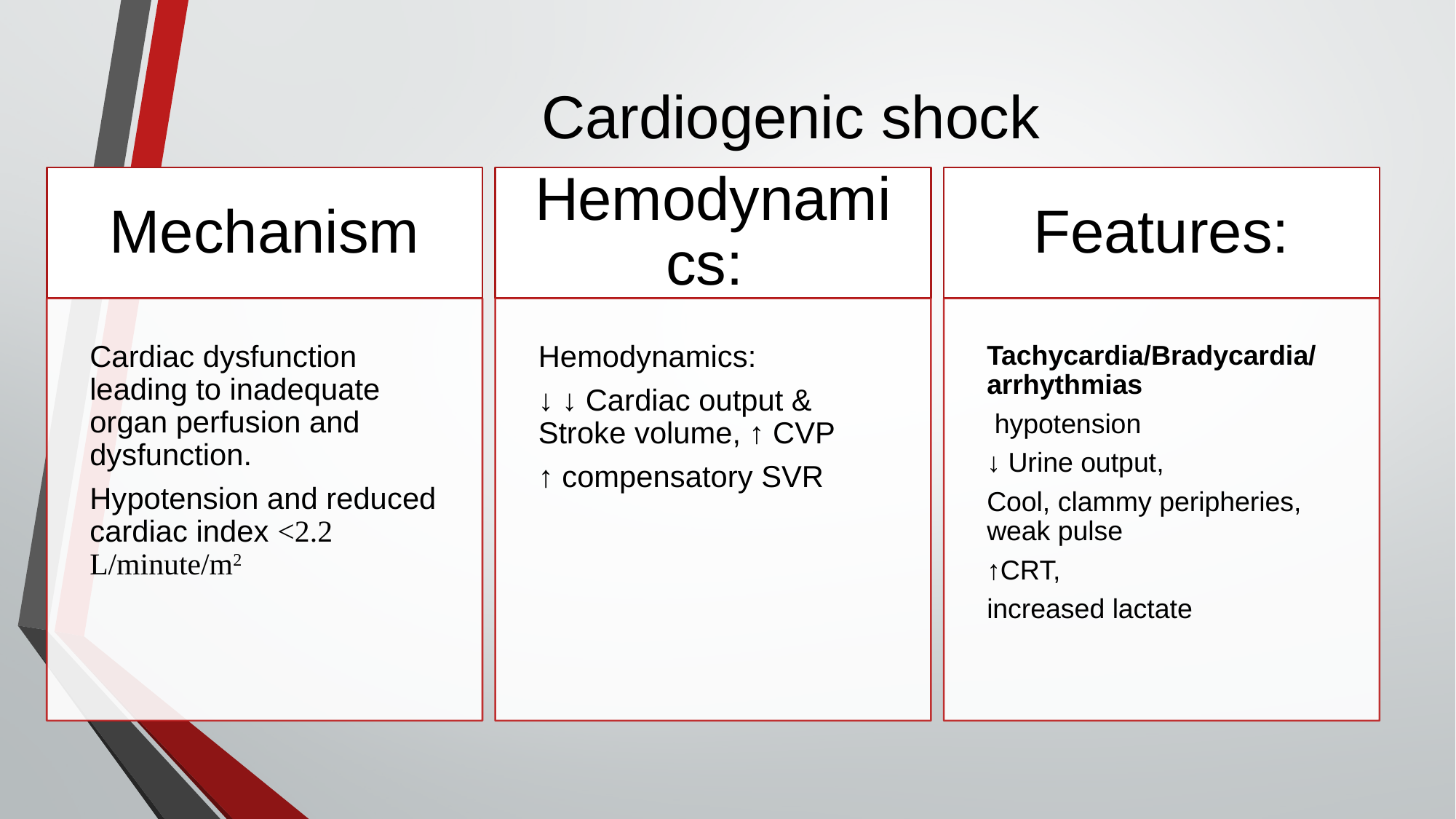

# Cardiogenic shock
Mechanism
Cardiac dysfunction leading to inadequate organ perfusion and dysfunction.
Hypotension and reduced cardiac index <2.2 L/minute/m2

Hemodynamics:
Hemodynamics:
↓ ↓ Cardiac output & Stroke volume, ↑ CVP
↑ compensatory SVR

 Features:
Tachycardia/Bradycardia/arrhythmias
 hypotension
↓ Urine output,
Cool, clammy peripheries, weak pulse
↑CRT,
increased lactate